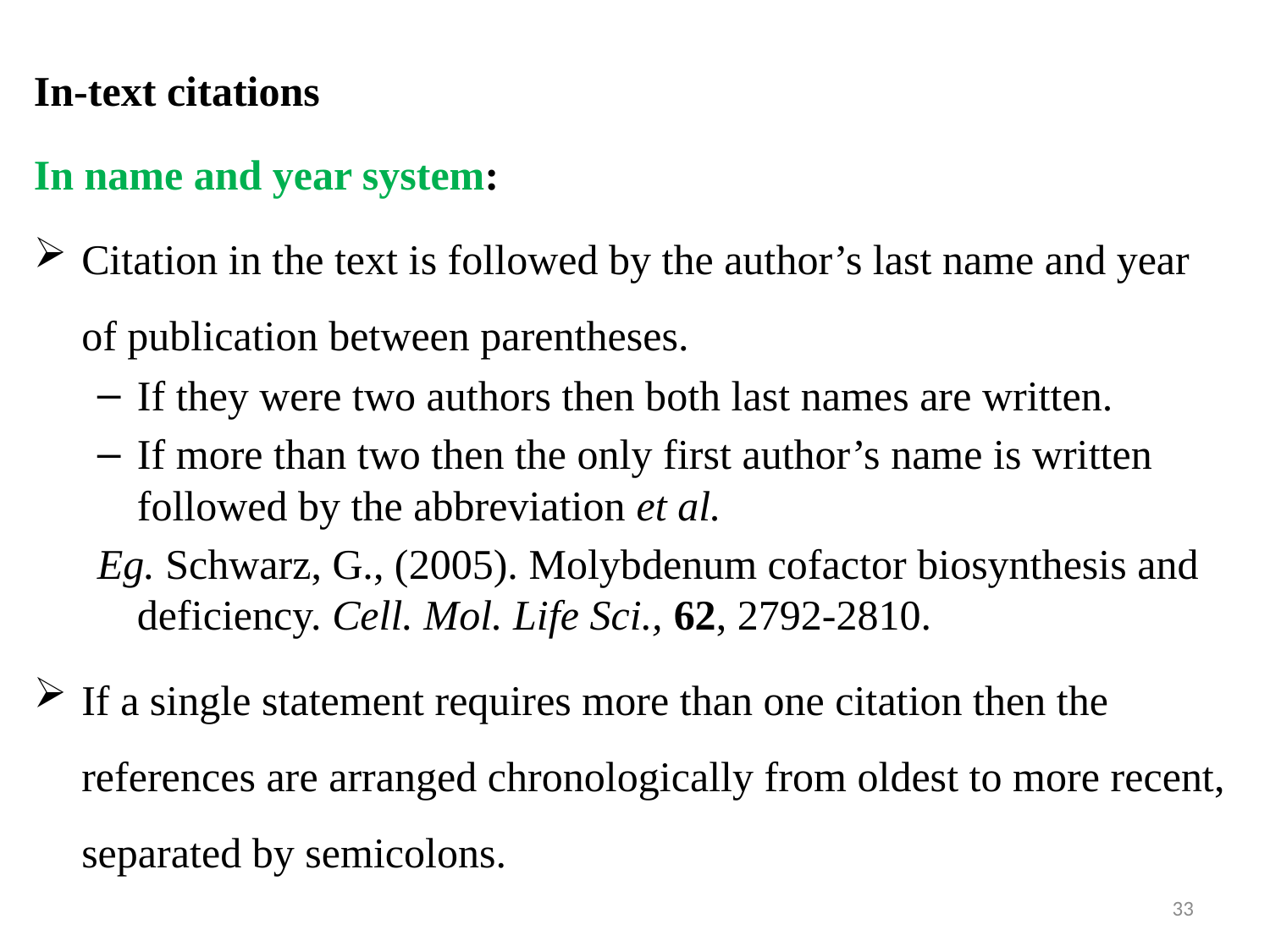

In-text citations
In name and year system:
Citation in the text is followed by the author’s last name and year of publication between parentheses.
If they were two authors then both last names are written.
If more than two then the only first author’s name is written followed by the abbreviation et al.
Eg. Schwarz, G., (2005). Molybdenum cofactor biosynthesis and deficiency. Cell. Mol. Life Sci., 62, 2792-2810.
If a single statement requires more than one citation then the references are arranged chronologically from oldest to more recent, separated by semicolons.
33